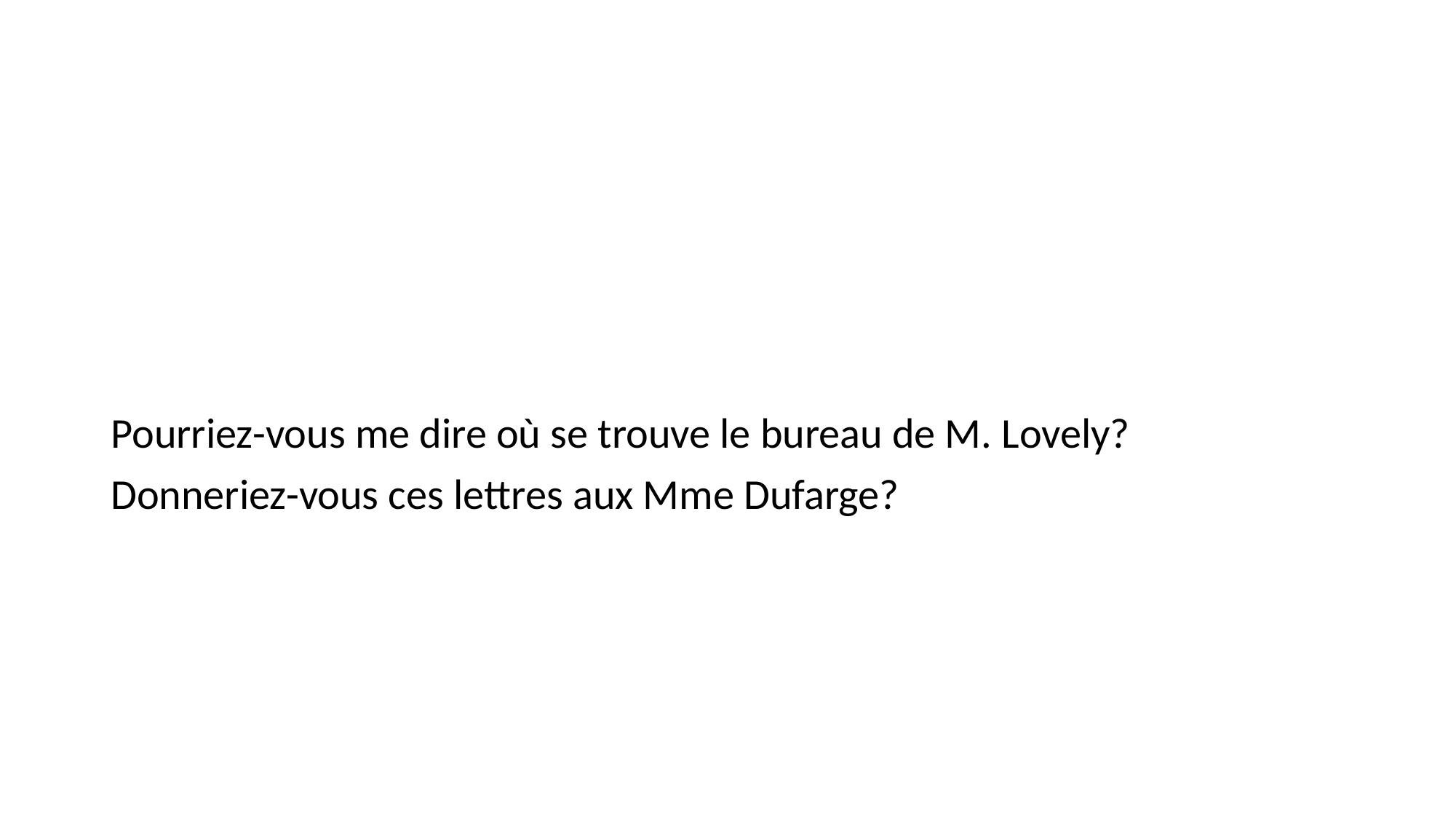

#

Pourriez-vous me dire où se trouve le bureau de M. Lovely?
Donneriez-vous ces lettres aux Mme Dufarge?